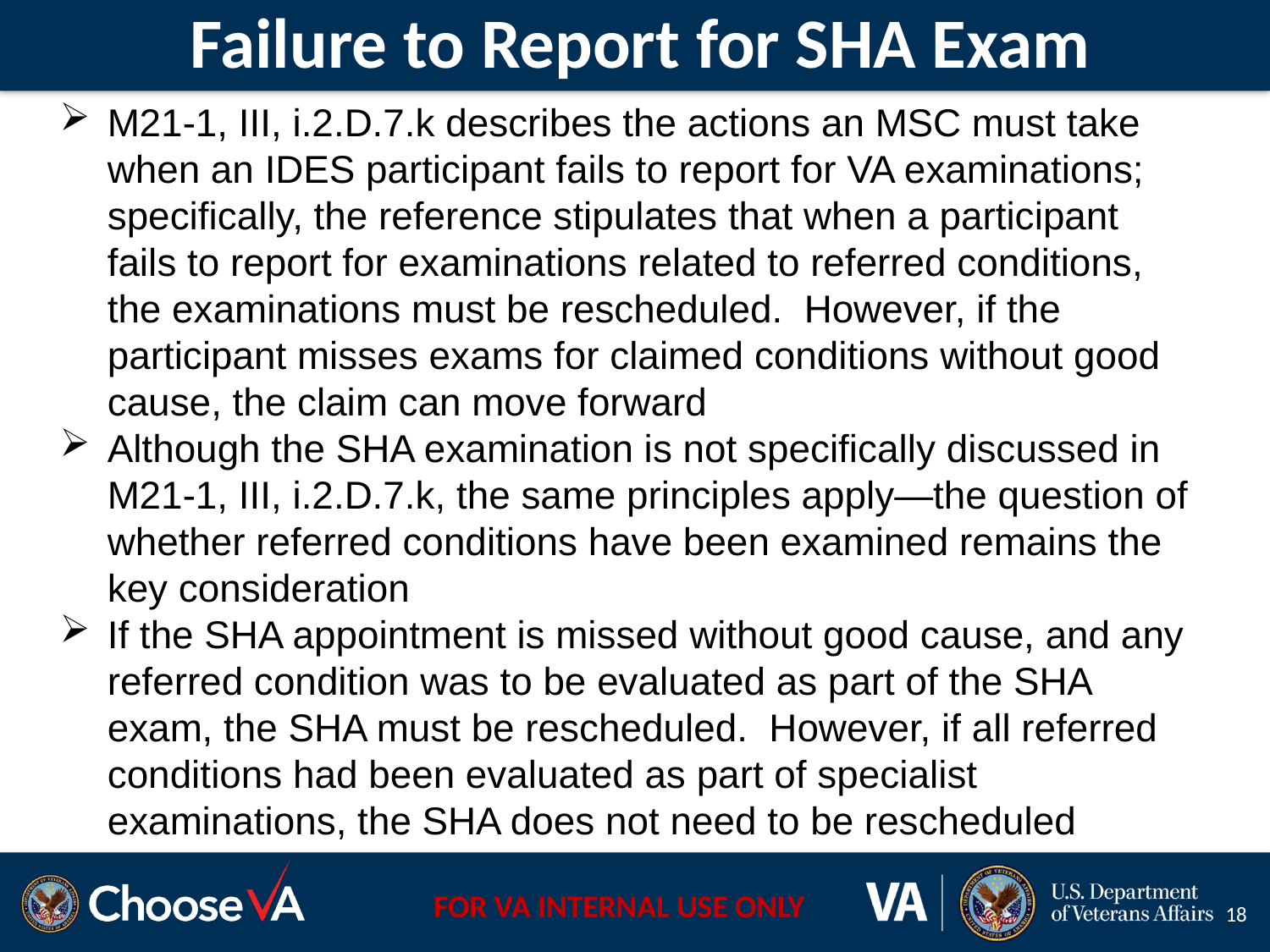

# Failure to Report for SHA Exam
M21-1, III, i.2.D.7.k describes the actions an MSC must take when an IDES participant fails to report for VA examinations; specifically, the reference stipulates that when a participant fails to report for examinations related to referred conditions, the examinations must be rescheduled.  However, if the participant misses exams for claimed conditions without good cause, the claim can move forward
Although the SHA examination is not specifically discussed in M21-1, III, i.2.D.7.k, the same principles apply—the question of whether referred conditions have been examined remains the key consideration
If the SHA appointment is missed without good cause, and any referred condition was to be evaluated as part of the SHA exam, the SHA must be rescheduled.  However, if all referred conditions had been evaluated as part of specialist examinations, the SHA does not need to be rescheduled
18